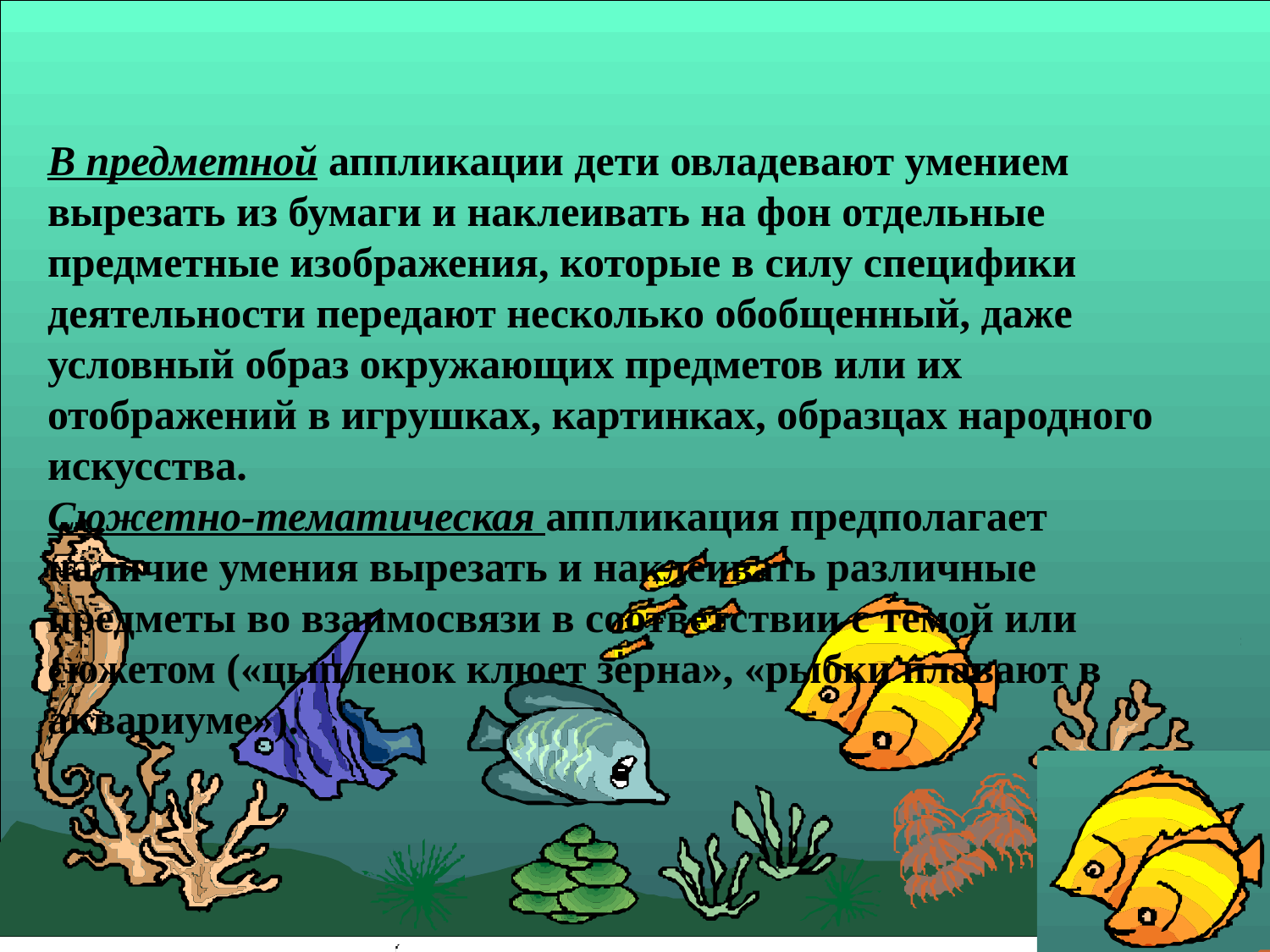

В предметной аппликации дети овладевают умением вырезать из бумаги и наклеивать на фон отдельные предметные изображения, которые в силу специфики деятельности передают несколько обобщенный, даже условный образ окружающих предметов или их отображений в игрушках, картинках, образцах народного искусства.
Сюжетно-тематическая аппликация предполагает наличие умения вырезать и наклеивать различные предметы во взаимосвязи в соответствии с темой или сюжетом («цыпленок клюет зерна», «рыбки плавают в аквариуме»).